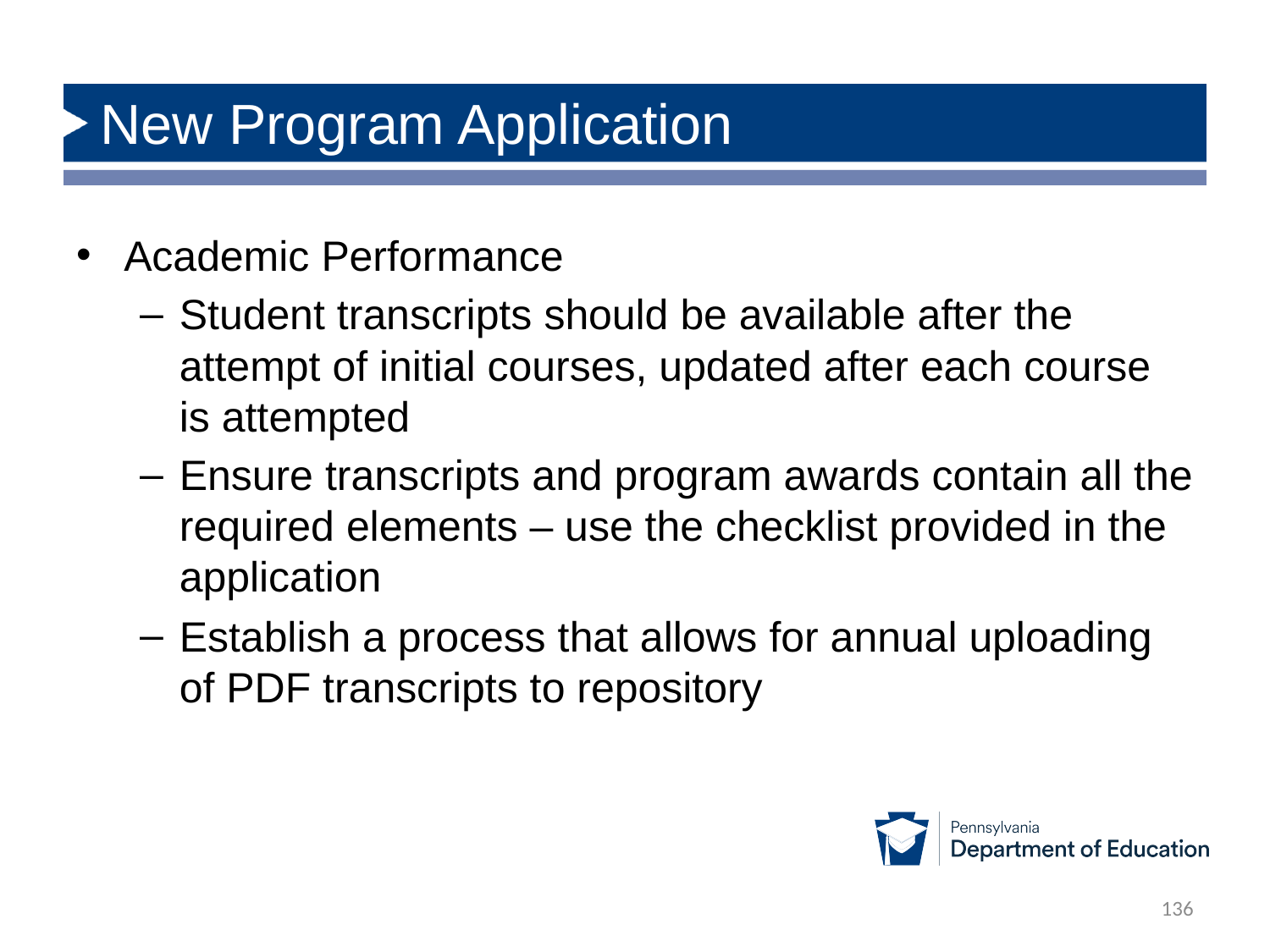

# New Program Application
Academic Performance
Student transcripts should be available after the attempt of initial courses, updated after each course is attempted
Ensure transcripts and program awards contain all the required elements – use the checklist provided in the application
Establish a process that allows for annual uploading of PDF transcripts to repository
136